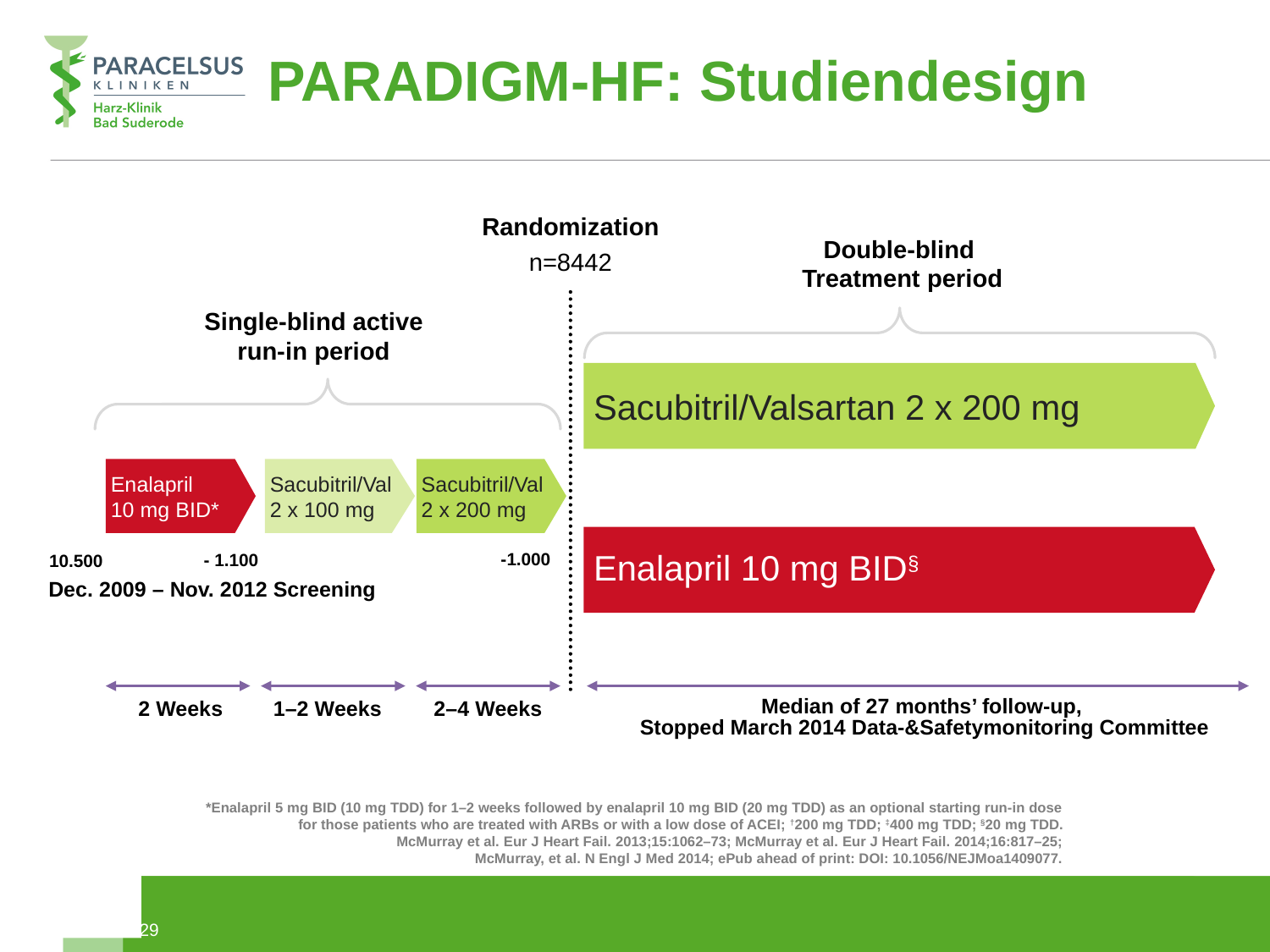

PARADIGM-HF: Studiendesign
Randomization
n=8442

Double-blind
Treatment period

Single-blind active
run-in period
2 Weeks
1–2 Weeks
2–4 Weeks
Sacubitril/Valsartan 2 x 200 mg
Enalapril
10 mg BID*
Sacubitril/Val
2 x 100 mg
Sacubitril/Val
2 x 200 mg
Enalapril 10 mg BID§
-1.000
- 1.100
10.500
Dec. 2009 – Nov. 2012 Screening
Median of 27 months’ follow-up,
Stopped March 2014 Data-&Safetymonitoring Committee
*Enalapril 5 mg BID (10 mg TDD) for 1–2 weeks followed by enalapril 10 mg BID (20 mg TDD) as an optional starting run-in dose for those patients who are treated with ARBs or with a low dose of ACEI; †200 mg TDD; ‡400 mg TDD; §20 mg TDD.
McMurray et al. Eur J Heart Fail. 2013;15:1062–73; McMurray et al. Eur J Heart Fail. 2014;16:817–25;
McMurray, et al. N Engl J Med 2014; ePub ahead of print: DOI: 10.1056/NEJMoa1409077.